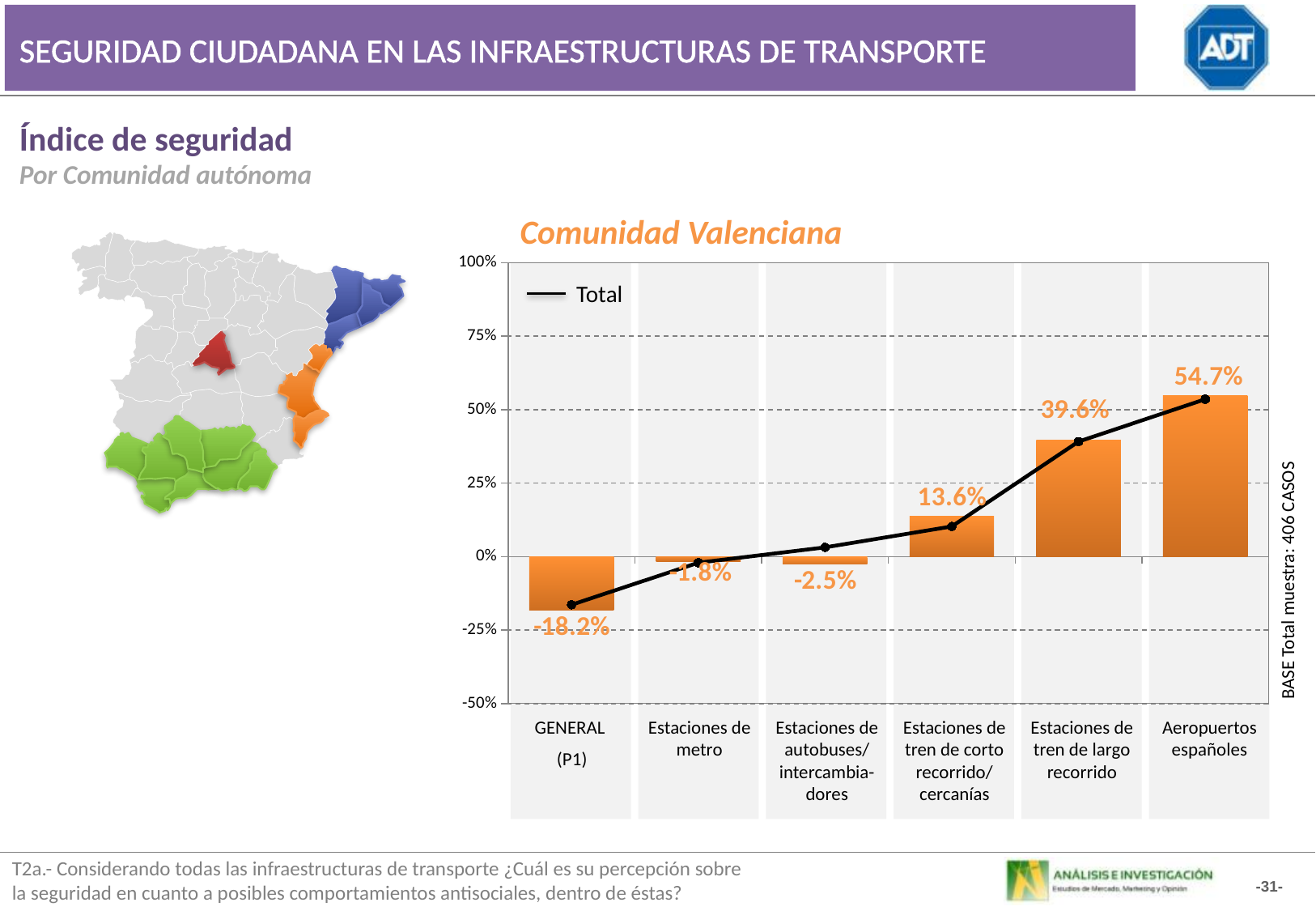

SEGURIDAD CIUDADANA EN LAS INFRAESTRUCTURAS DE TRANSPORTE
Índice de seguridad
Por Comunidad autónoma
Comunidad Valenciana

### Chart

| Category | C.Valenciana | TOTAL |
|---|---|---|
| Total | -18.2 | -16.4 |
| Estaciones de metro | -1.77 | -2.1 |
| Estaciones de autobús/ Intercambiadores | -2.53 | 3.12 |
| Estraciones de tren de corte recorrido/ cercanías | 13.639999999999999 | 10.229999999999999 |
| Estaciones de tren de largo recorrido | 39.59 | 39.13 |
| Aeropuertos españoles | 54.690000000000005 | 53.55 |

Total
BASE Total muestra: 406 CASOS
GENERAL
(P1)
Estaciones de metro
Estaciones de autobuses/ intercambia-
dores
Estaciones de tren de corto recorrido/ cercanías
Estaciones de tren de largo recorrido
Aeropuertos españoles
T2a.- Considerando todas las infraestructuras de transporte ¿Cuál es su percepción sobre
la seguridad en cuanto a posibles comportamientos antisociales, dentro de éstas?
-31-